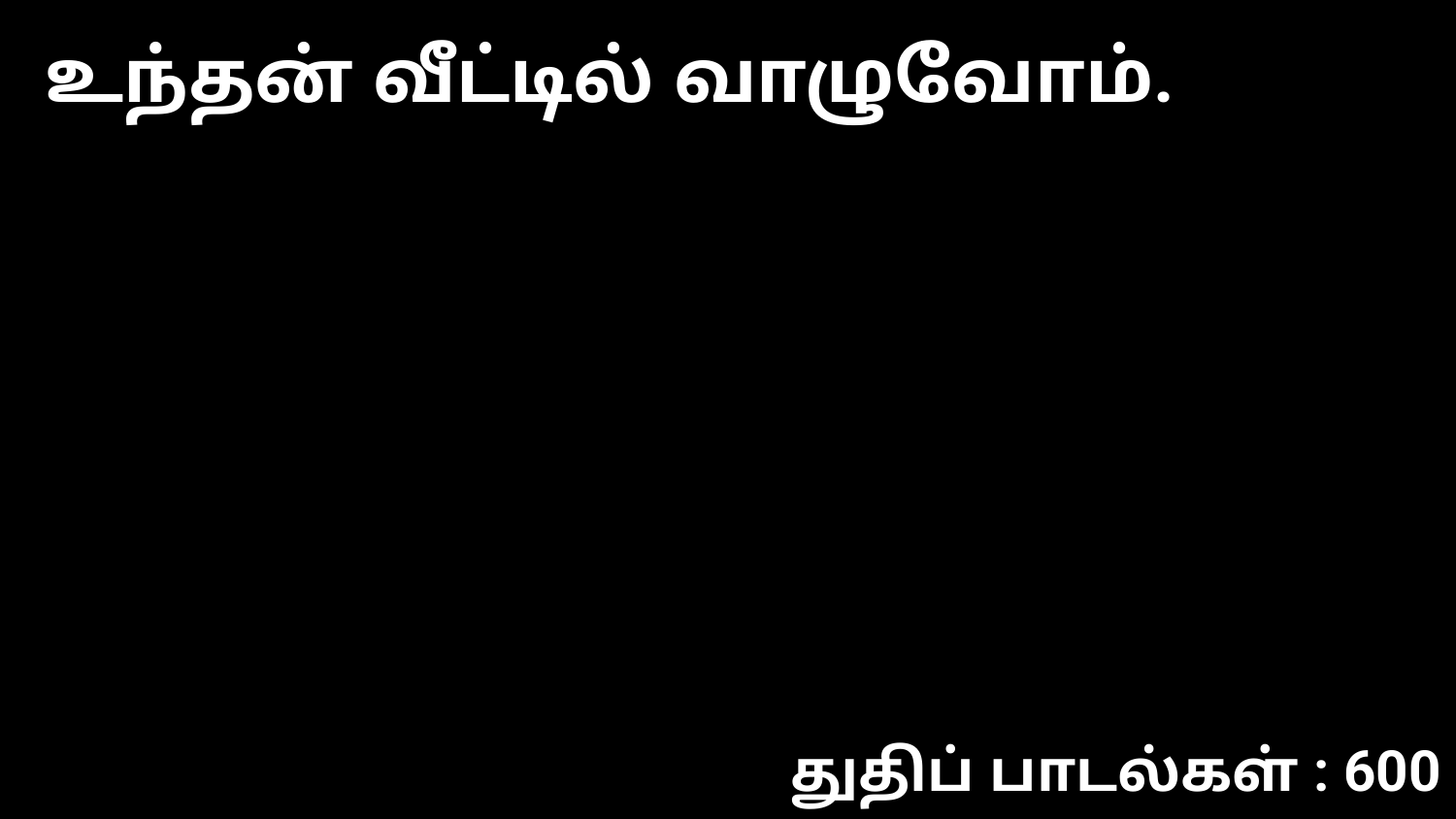

உந்தன் வீட்டில் வாழுவோம்.
துதிப் பாடல்கள் : 600